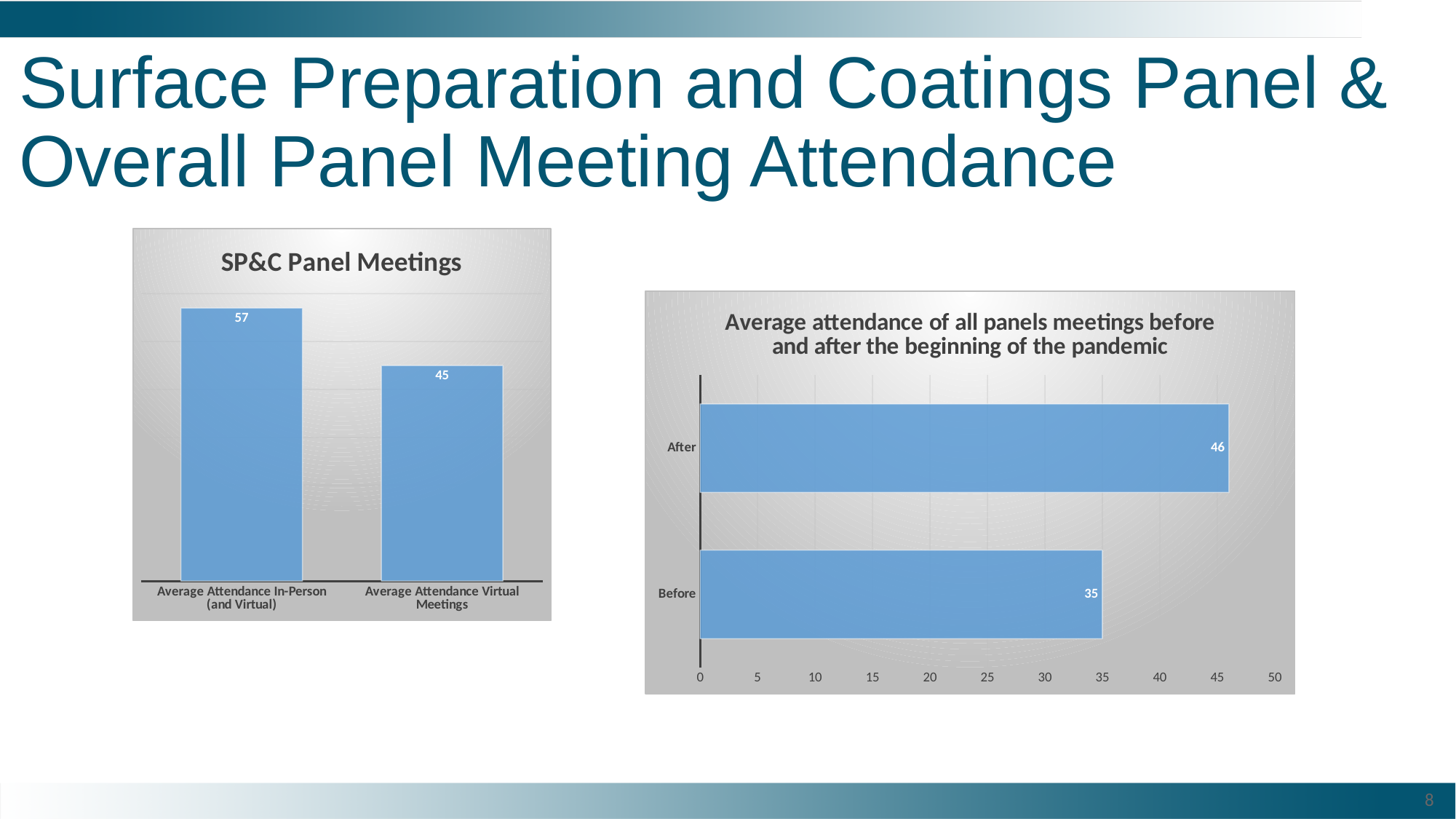

# Surface Preparation and Coatings Panel & Overall Panel Meeting Attendance

### Chart: SP&C Panel Meetings

| Category | SPC |
|---|---|
| Average Attendance In-Person (and Virtual) | 57.0 |
| Average Attendance Virtual Meetings | 45.0 |

### Chart: Average attendance of all panels meetings before and after the beginning of the pandemic

| Category |  |
|---|---|
| Before | 35.0 |
| After | 46.0 |
8